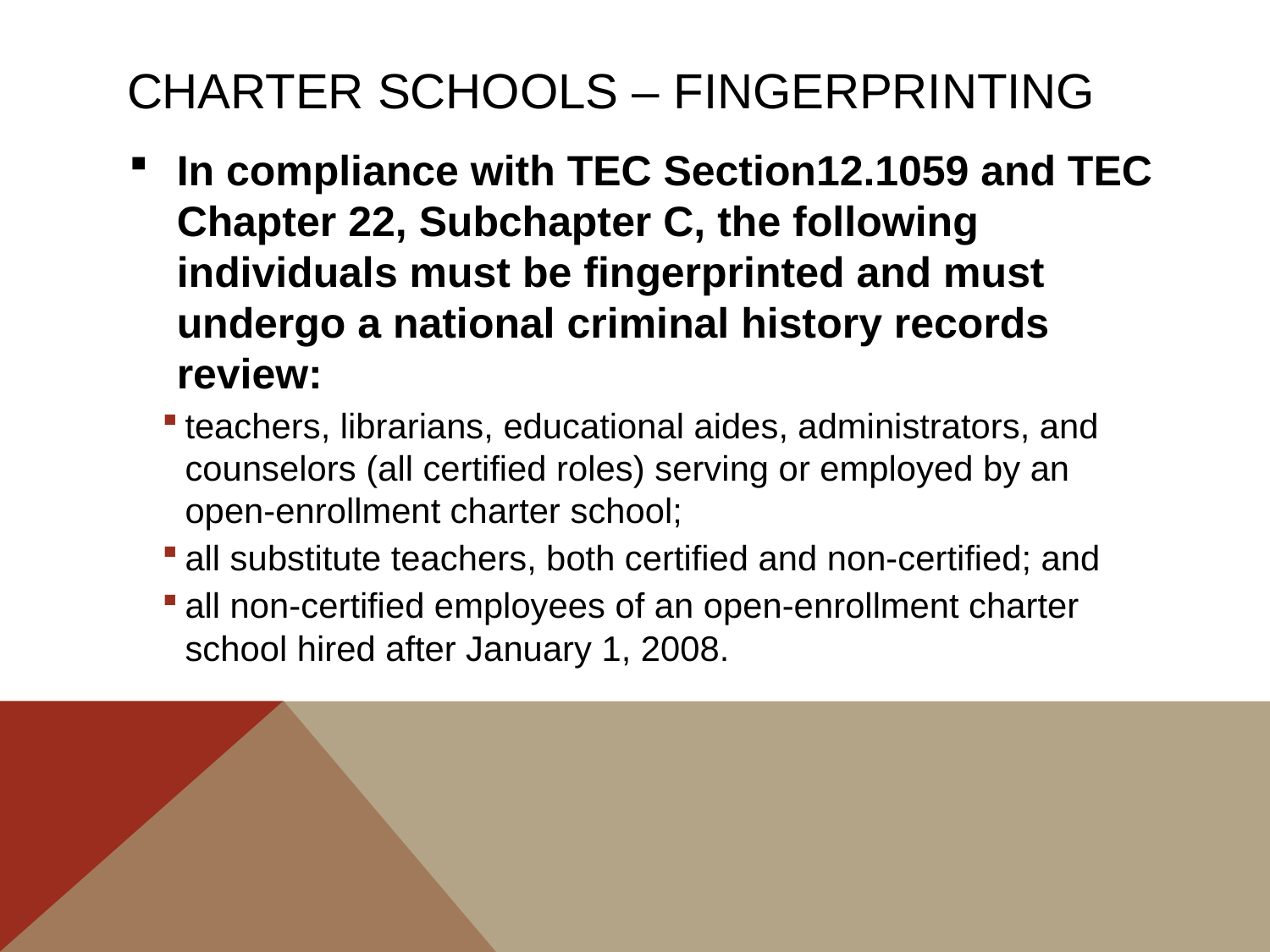

Charter schools – Fingerprinting
In compliance with TEC Section12.1059 and TEC Chapter 22, Subchapter C, the following individuals must be fingerprinted and must undergo a national criminal history records review:
teachers, librarians, educational aides, administrators, and counselors (all certified roles) serving or employed by an open-enrollment charter school;
all substitute teachers, both certified and non-certified; and
all non-certified employees of an open-enrollment charter school hired after January 1, 2008.